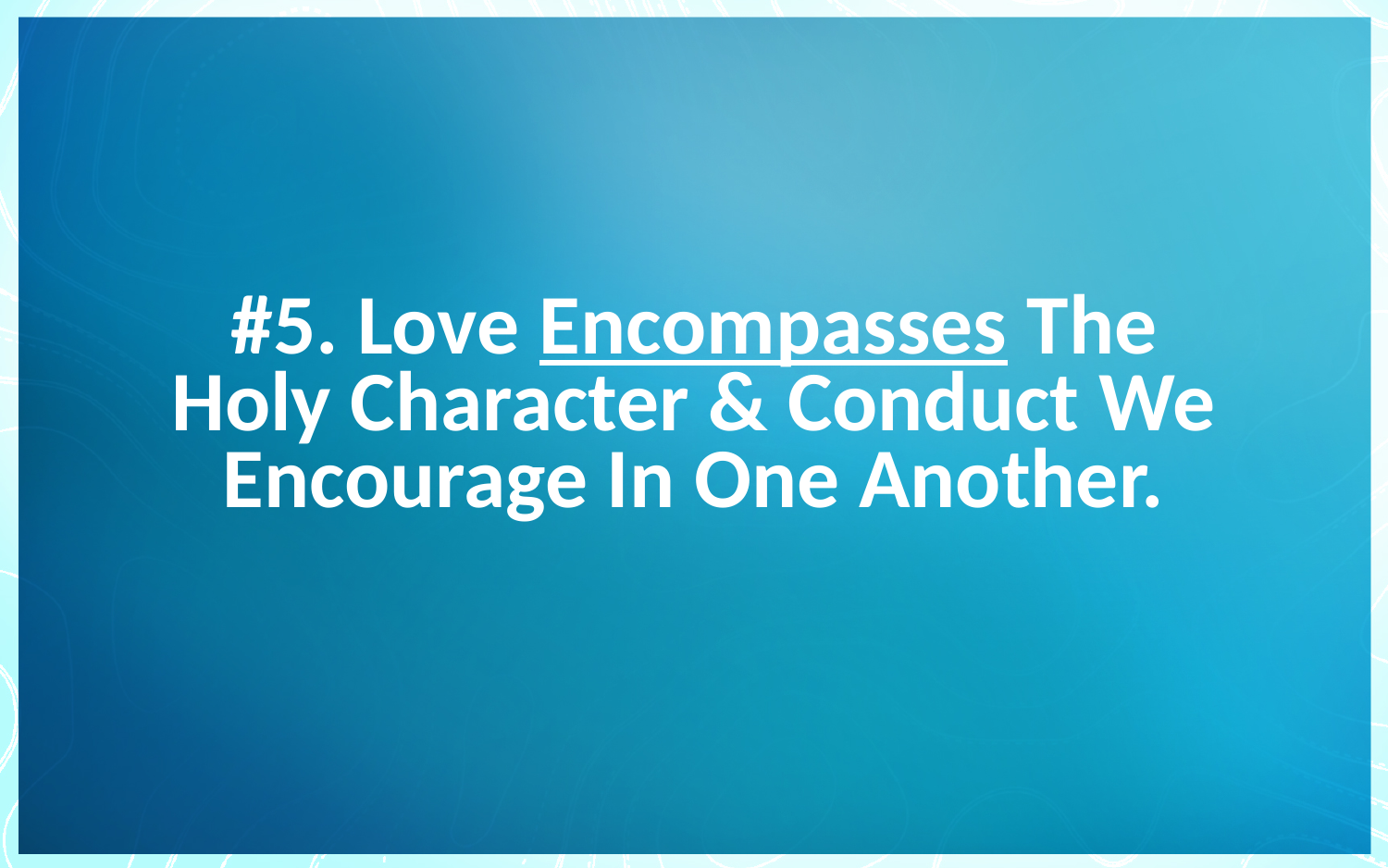

# #5. Love Encompasses The Holy Character & Conduct We Encourage In One Another.